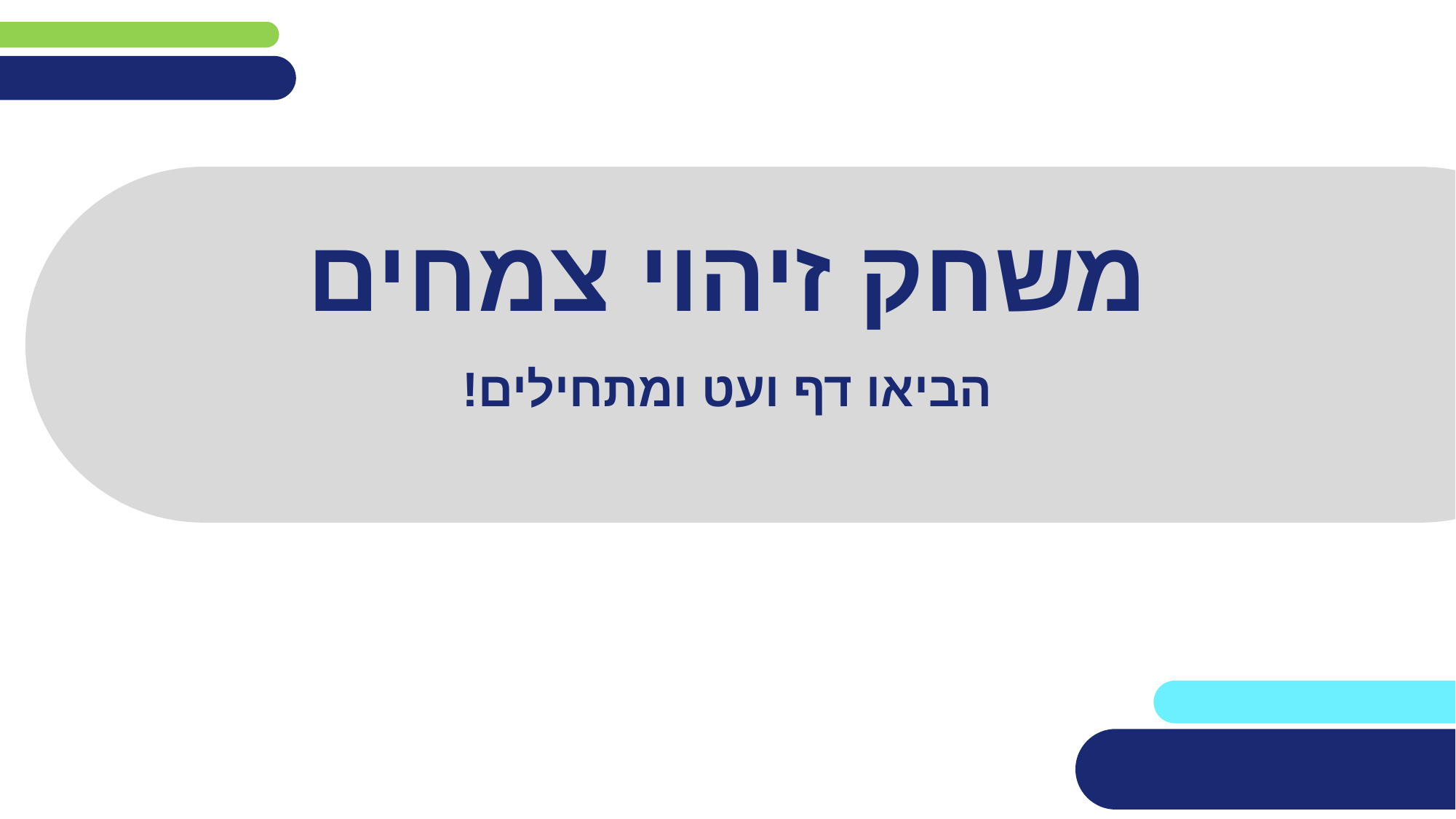

# משחק זיהוי צמחים
הביאו דף ועט ומתחילים!